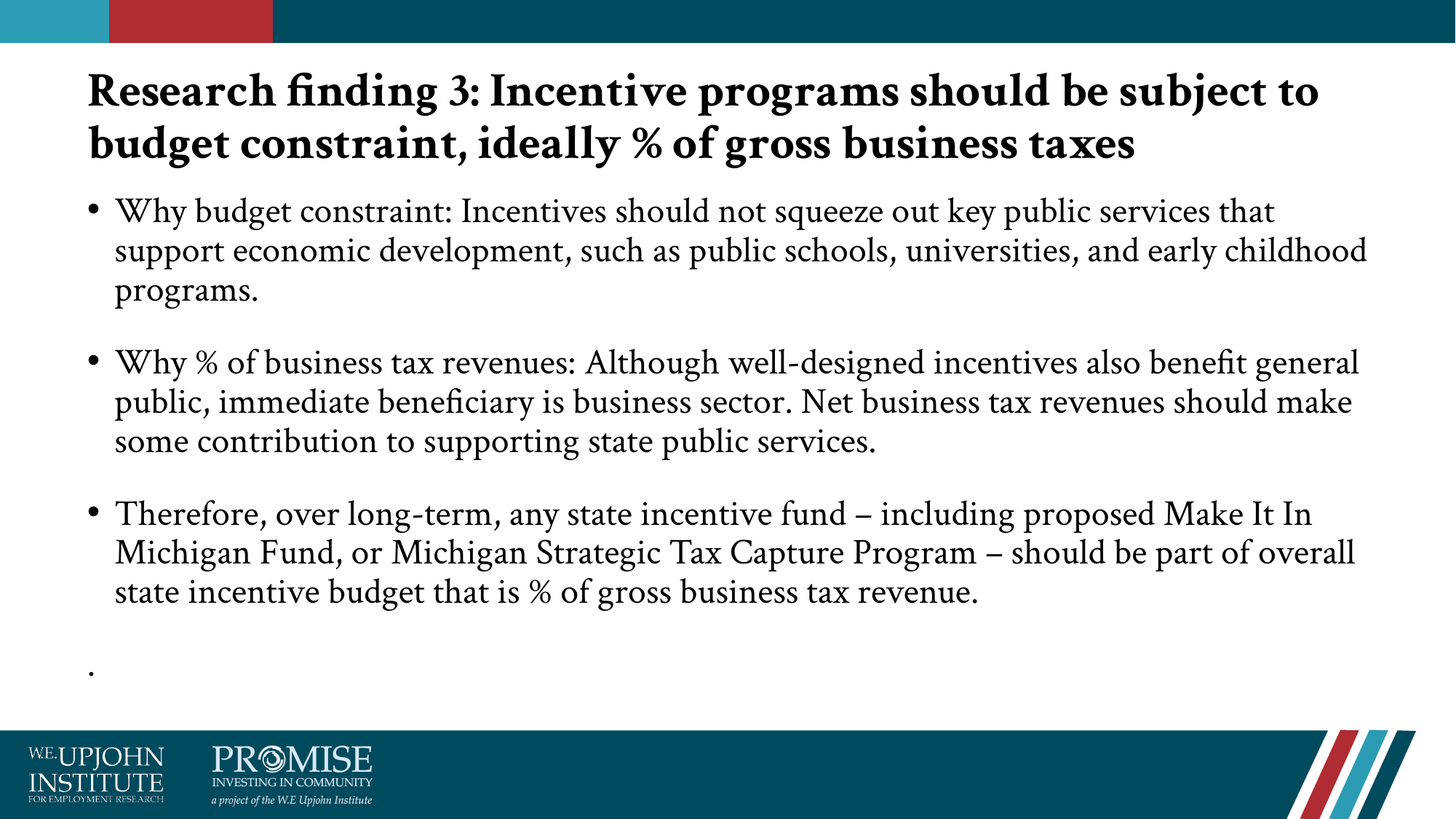

# Research finding 3: Incentive programs should be subject to budget constraint, ideally % of gross business taxes
Why budget constraint: Incentives should not squeeze out key public services that support economic development, such as public schools, universities, and early childhood programs.
Why % of business tax revenues: Although well-designed incentives also benefit general public, immediate beneficiary is business sector. Net business tax revenues should make some contribution to supporting state public services.
Therefore, over long-term, any state incentive fund – including proposed Make It In Michigan Fund, or Michigan Strategic Tax Capture Program – should be part of overall state incentive budget that is % of gross business tax revenue.
.